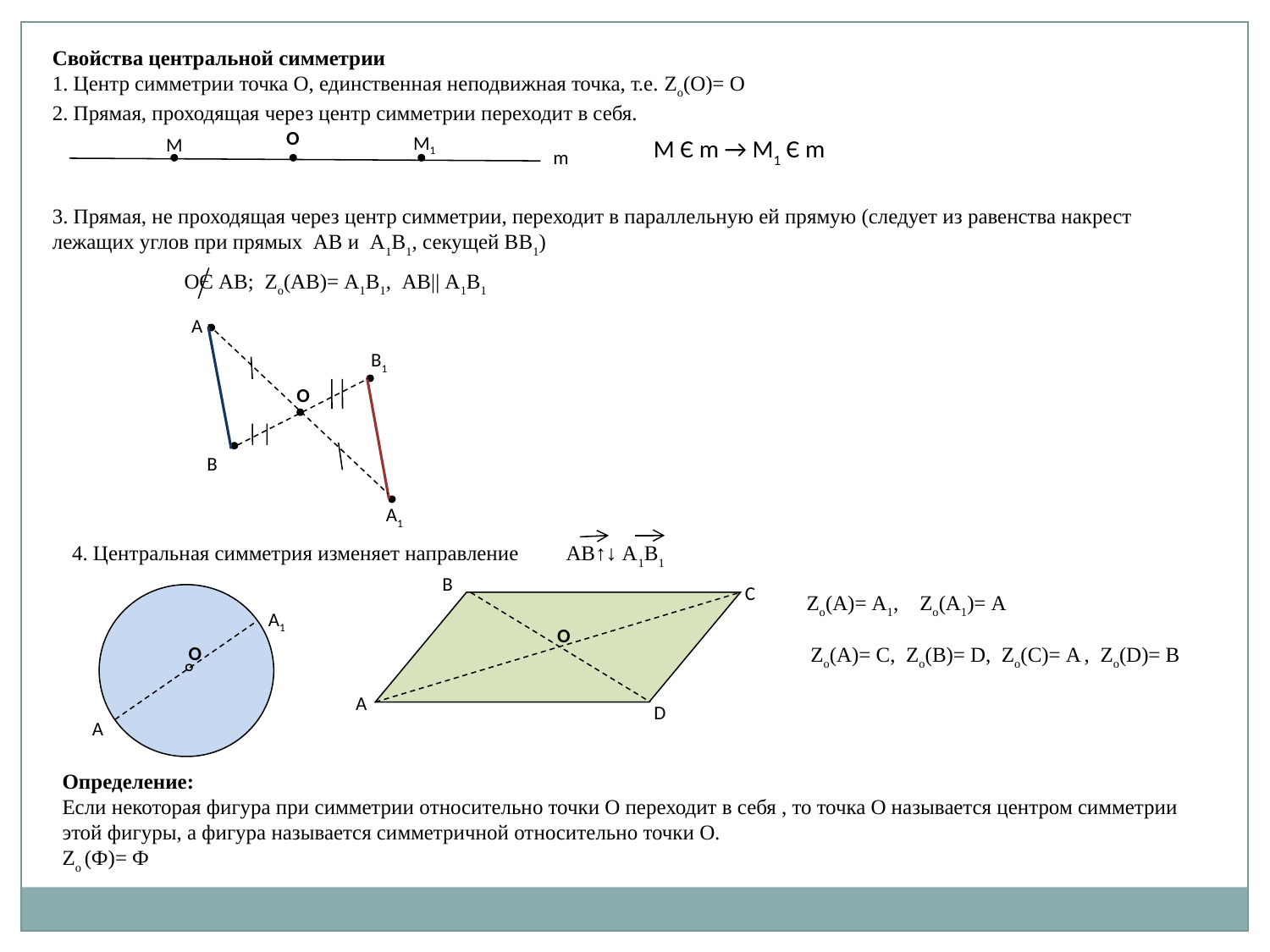

Свойства центральной симметрии
1. Центр симметрии точка О, единственная неподвижная точка, т.е. Zо(О)= О
2. Прямая, проходящая через центр симметрии переходит в себя.
О
М1
М
m

М Є m → М1 Є m
3. Прямая, не проходящая через центр симметрии, переходит в параллельную ей прямую (следует из равенства накрест лежащих углов при прямых  АВ и  А1В1, секущей ВВ1)

ОЄ АВ;  Zо(АВ)= А1В1,  АВ|| А1В1

А

О

В
В1

А1

4. Центральная симметрия изменяет направление         АВ↑↓ А1В1
В
С

А1
О

А

О
А
D
Zо(А)= А1,    Zо(А1)= А
Zо(А)= C,  Zо(В)= D,  Zо(С)= А ,  Zо(D)= В
Определение:
Если некоторая фигура при симметрии относительно точки О переходит в себя , то точка О называется центром симметрии этой фигуры, а фигура называется симметричной относительно точки О.
Zо (Ф)= Ф